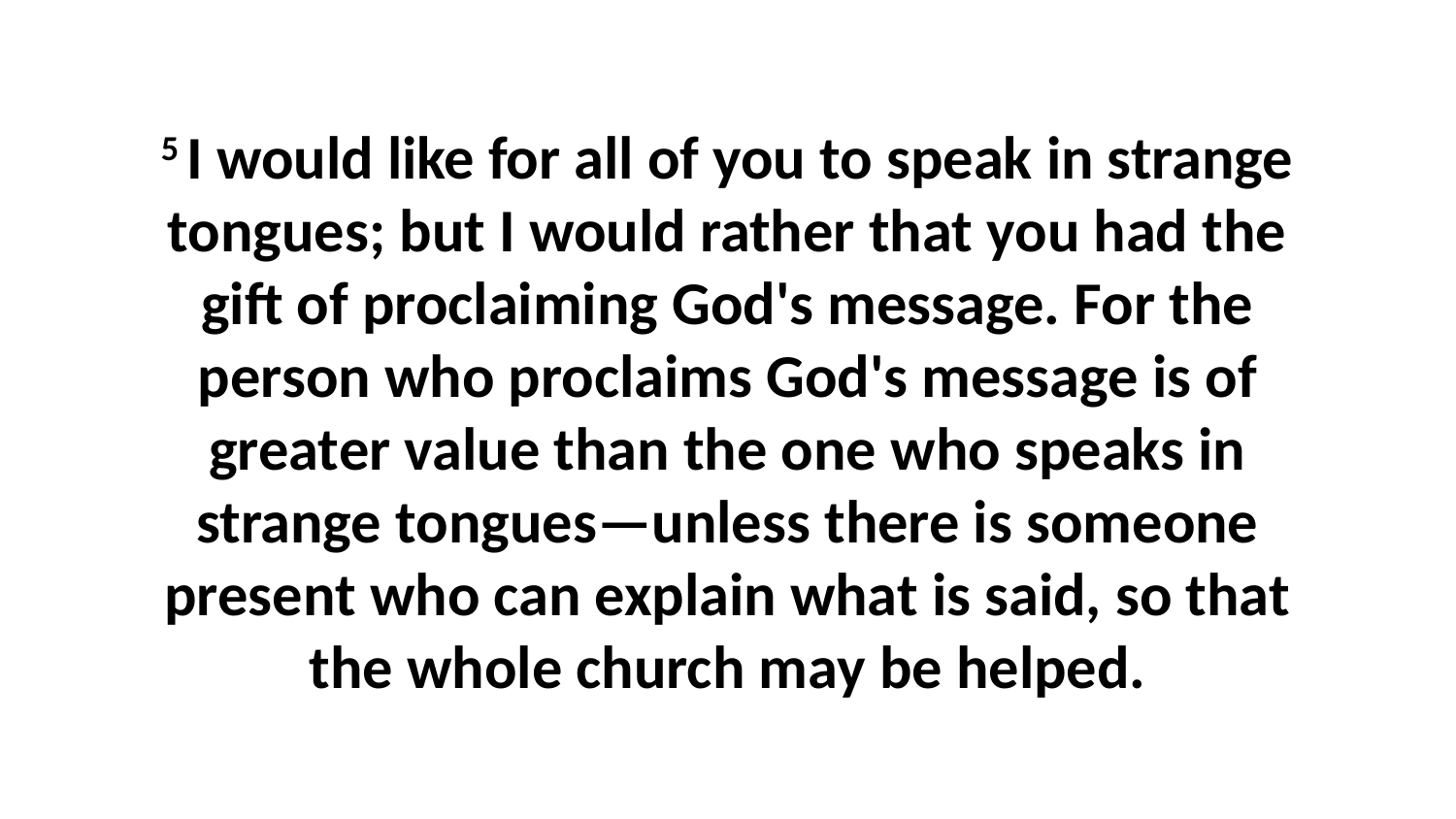

5 I would like for all of you to speak in strange tongues; but I would rather that you had the gift of proclaiming God's message. For the person who proclaims God's message is of greater value than the one who speaks in strange tongues—unless there is someone present who can explain what is said, so that the whole church may be helped.